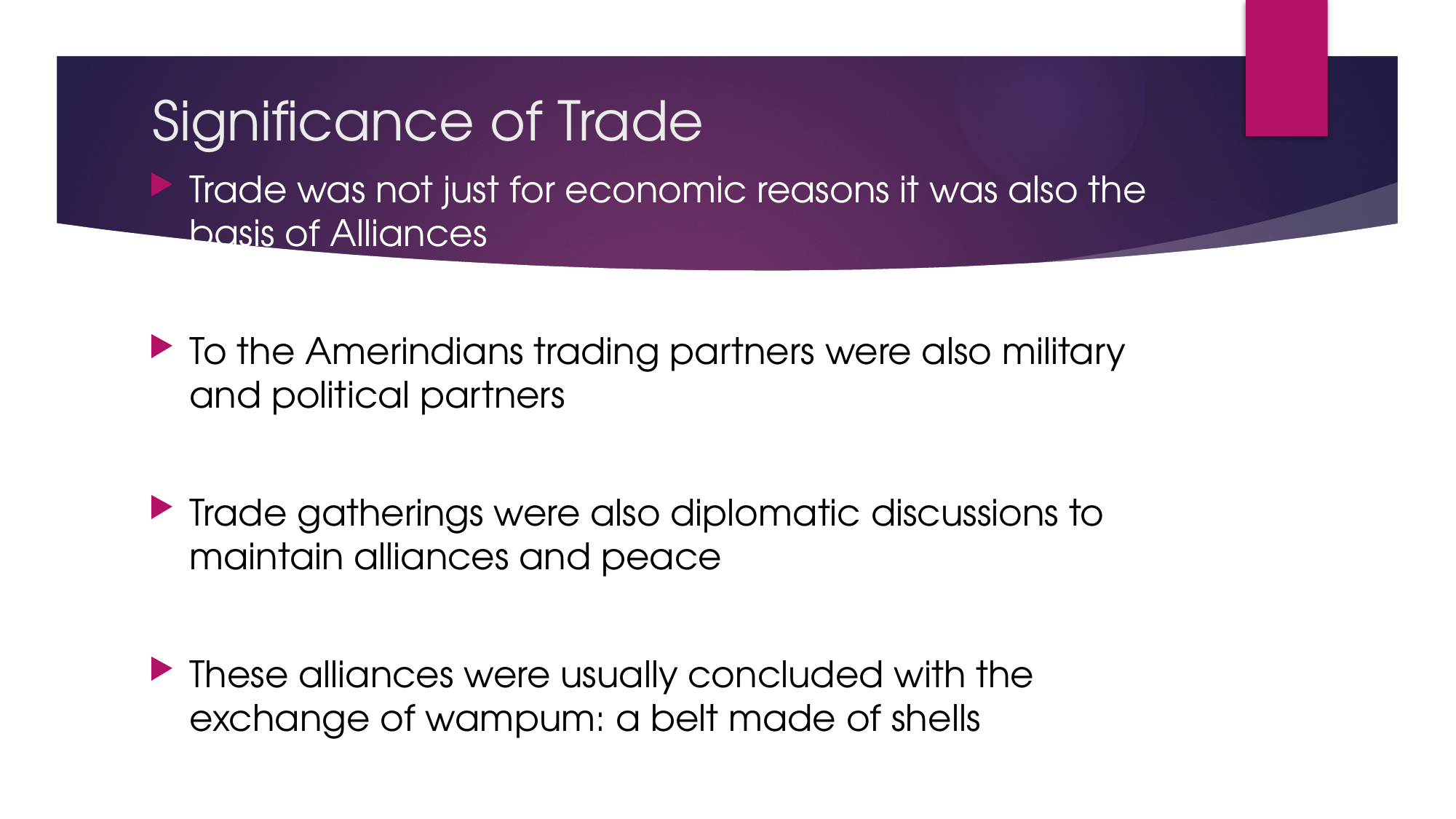

# Significance of Trade
Trade was not just for economic reasons it was also the basis of Alliances

To the Amerindians trading partners were also military and political partners

Trade gatherings were also diplomatic discussions to maintain alliances and peace

These alliances were usually concluded with the exchange of wampum: a belt made of shells